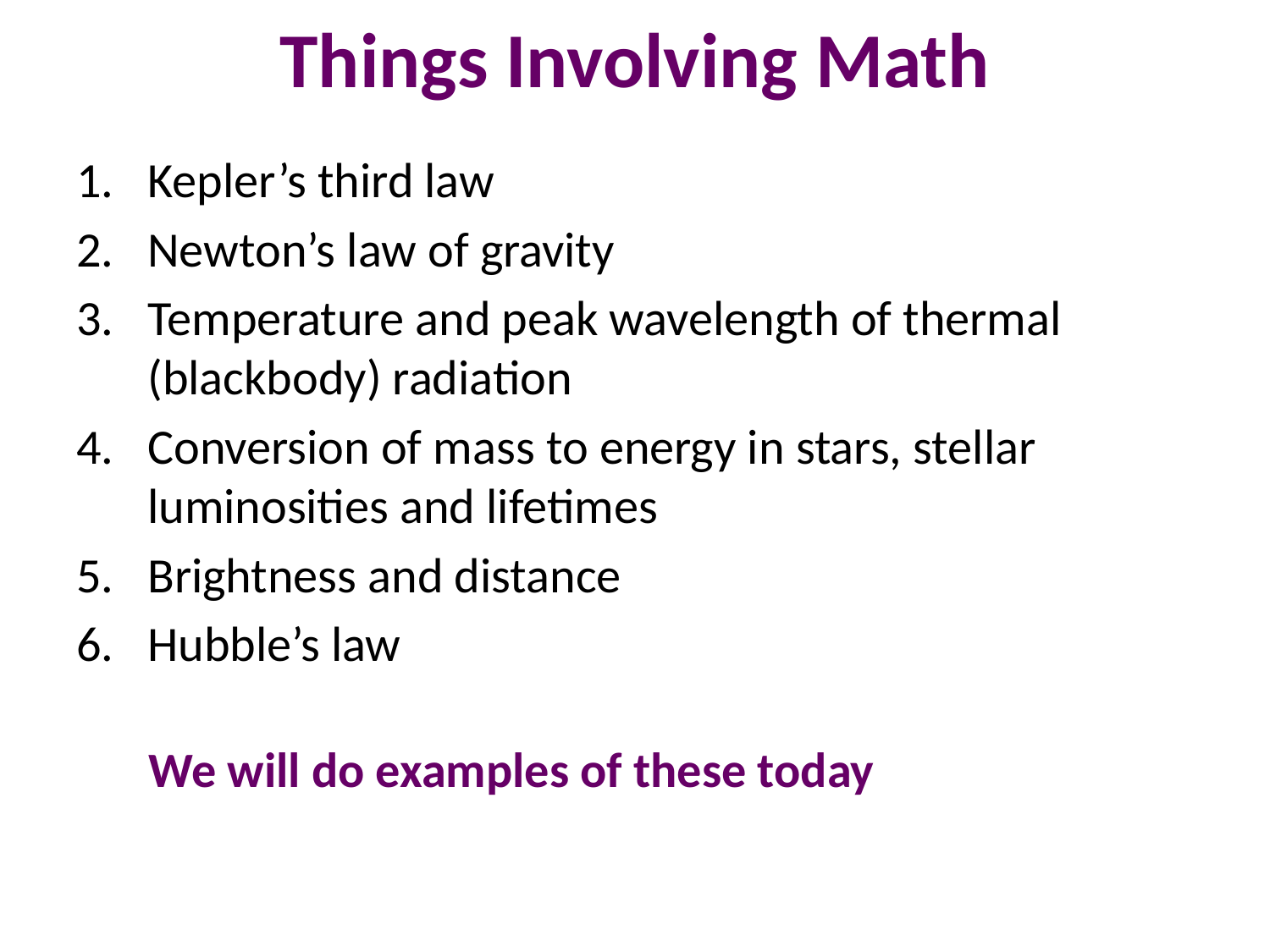

# Things Involving Math
Kepler’s third law
Newton’s law of gravity
Temperature and peak wavelength of thermal (blackbody) radiation
Conversion of mass to energy in stars, stellar luminosities and lifetimes
Brightness and distance
Hubble’s law

We will do examples of these today